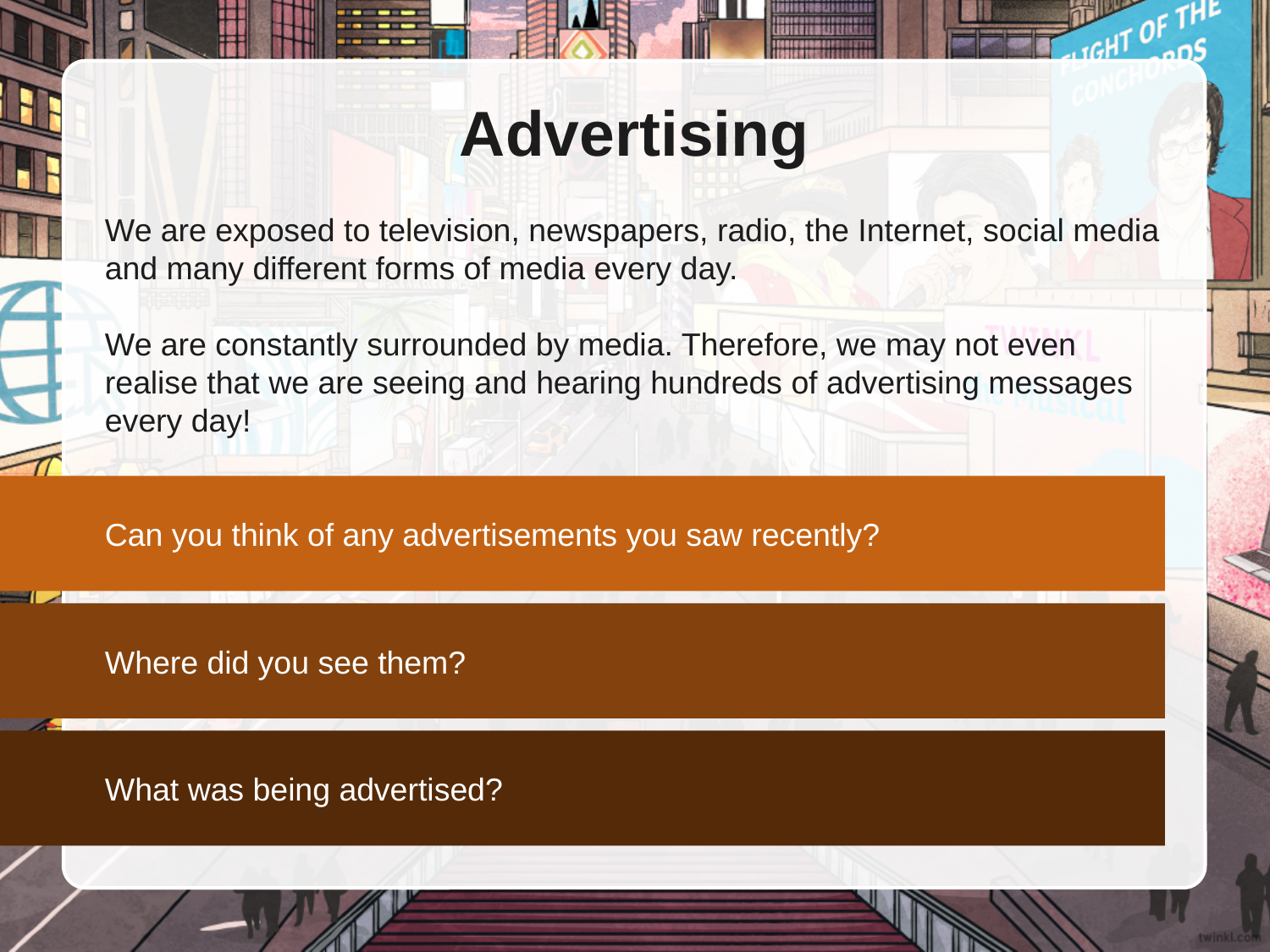

# Advertising
We are exposed to television, newspapers, radio, the Internet, social media and many different forms of media every day.

We are constantly surrounded by media. Therefore, we may not even realise that we are seeing and hearing hundreds of advertising messages every day!
Can you think of any advertisements you saw recently?
Where did you see them?
What was being advertised?